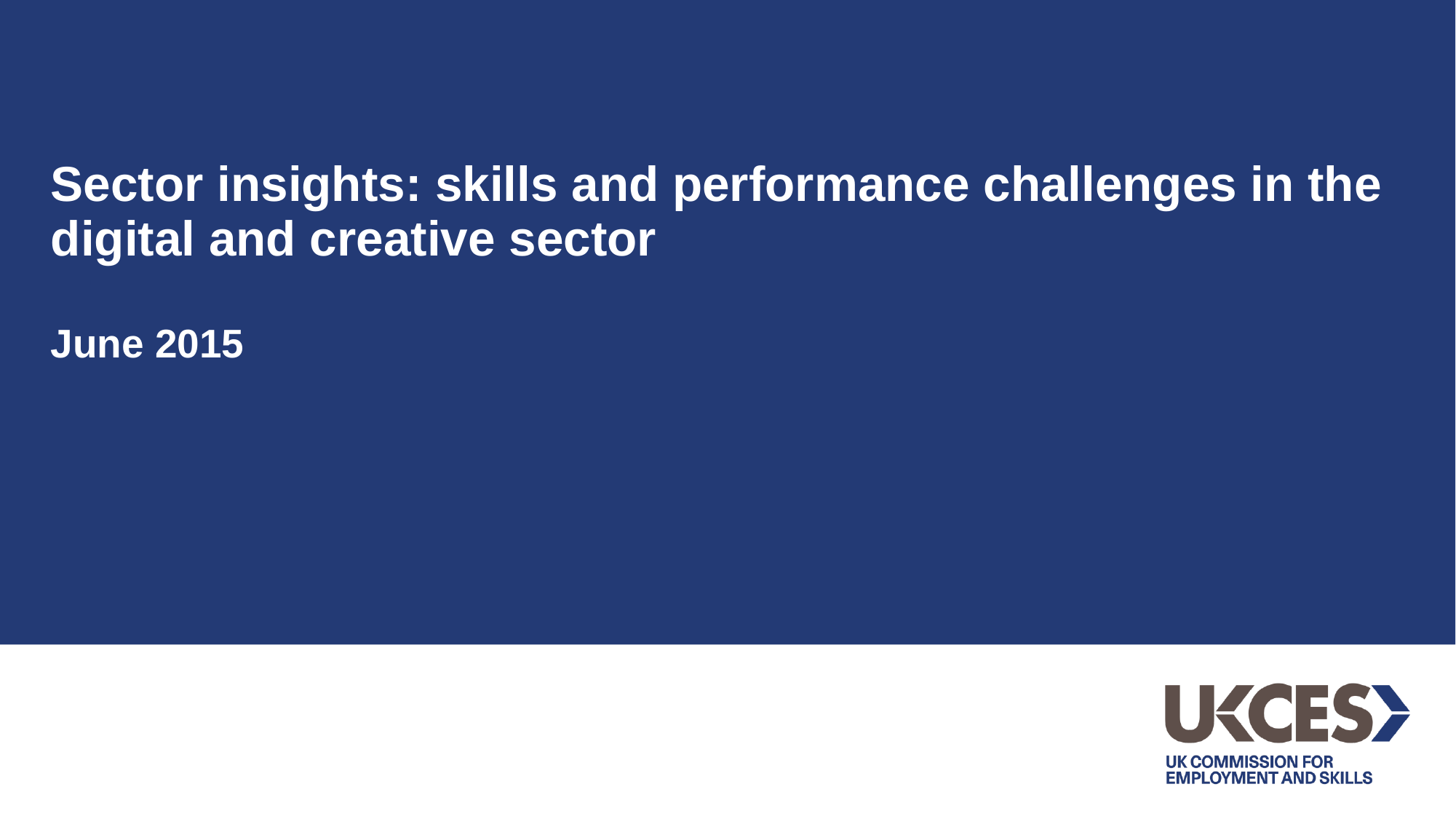

# Sector insights: skills and performance challenges in the digital and creative sector June 2015